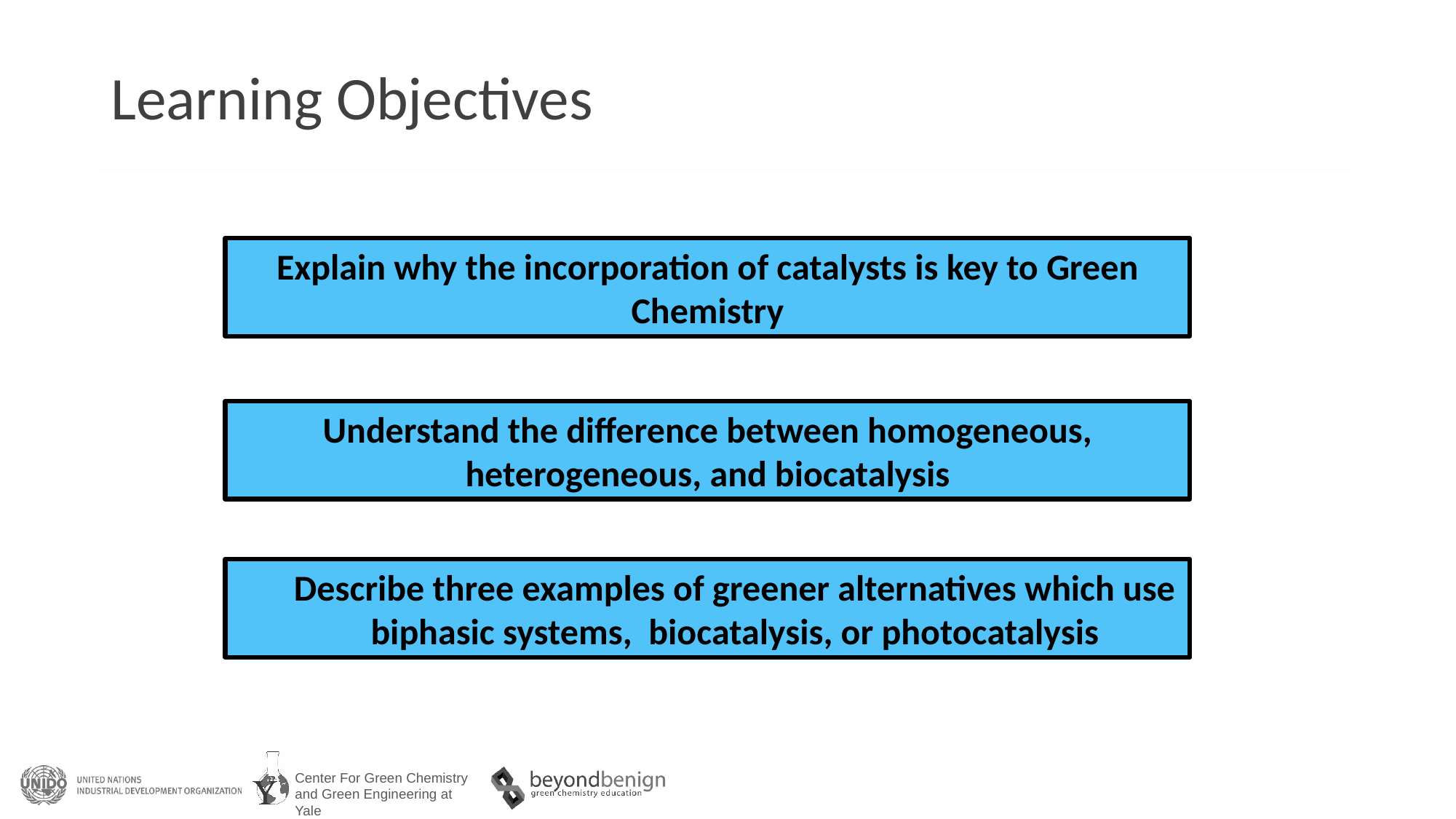

# Learning Objectives
Explain why the incorporation of catalysts is key to Green Chemistry
Understand the difference between homogeneous, heterogeneous, and biocatalysis
Describe three examples of greener alternatives which use biphasic systems,  biocatalysis, or photocatalysis